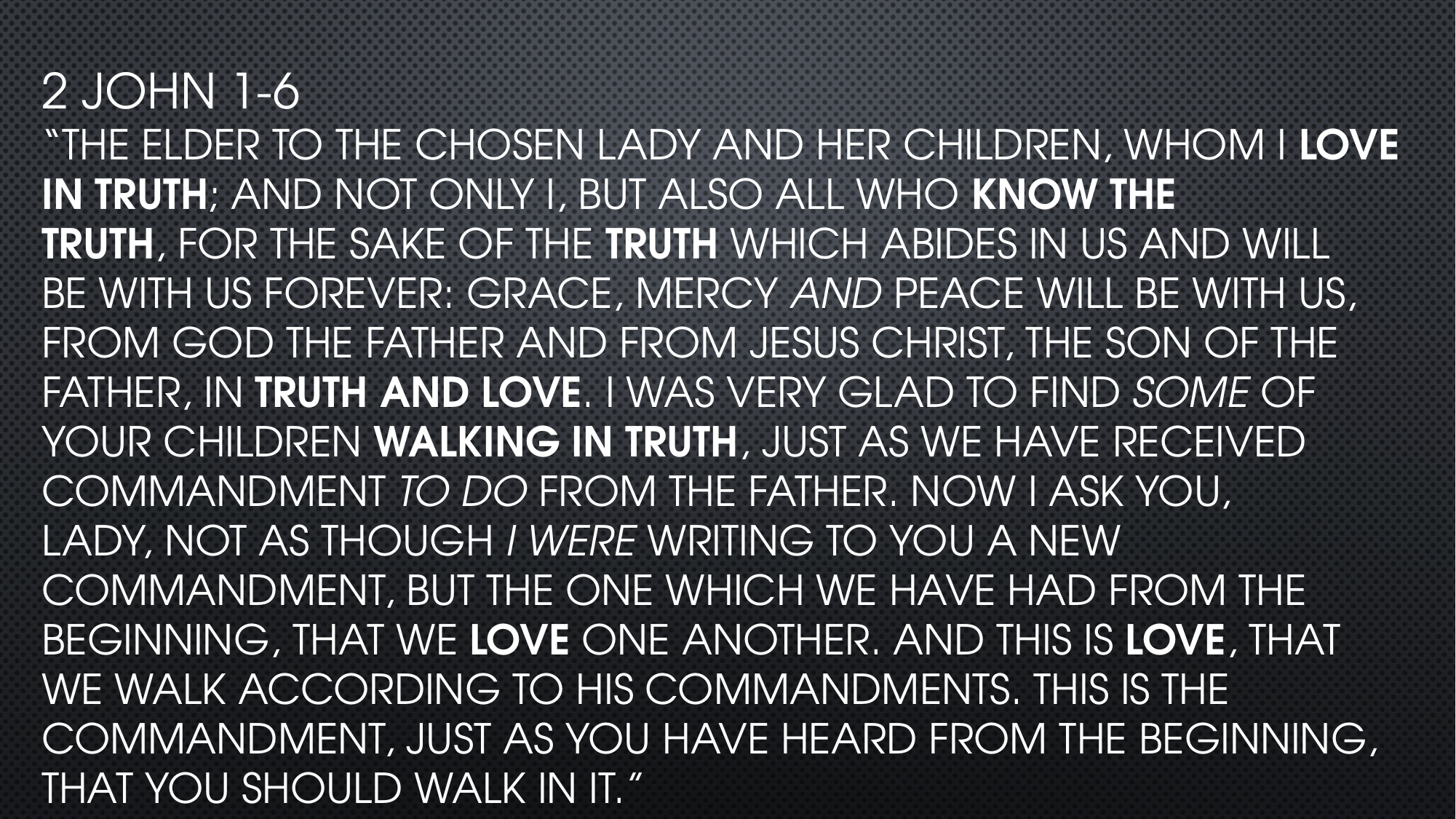

# 2 John 1-6
“The elder to the chosen lady and her children, whom I love in truth; and not only I, but also all who know the truth, for the sake of the truth which abides in us and will be with us forever: Grace, mercy and peace will be with us, from God the Father and from Jesus Christ, the Son of the Father, in truth and love. I was very glad to find some of your children walking in truth, just as we have received commandment to do from the Father. Now I ask you, lady, not as though I were writing to you a new commandment, but the one which we have had from the beginning, that we love one another. And this is love, that we walk according to His commandments. This is the commandment, just as you have heard from the beginning, that you should walk in it.”